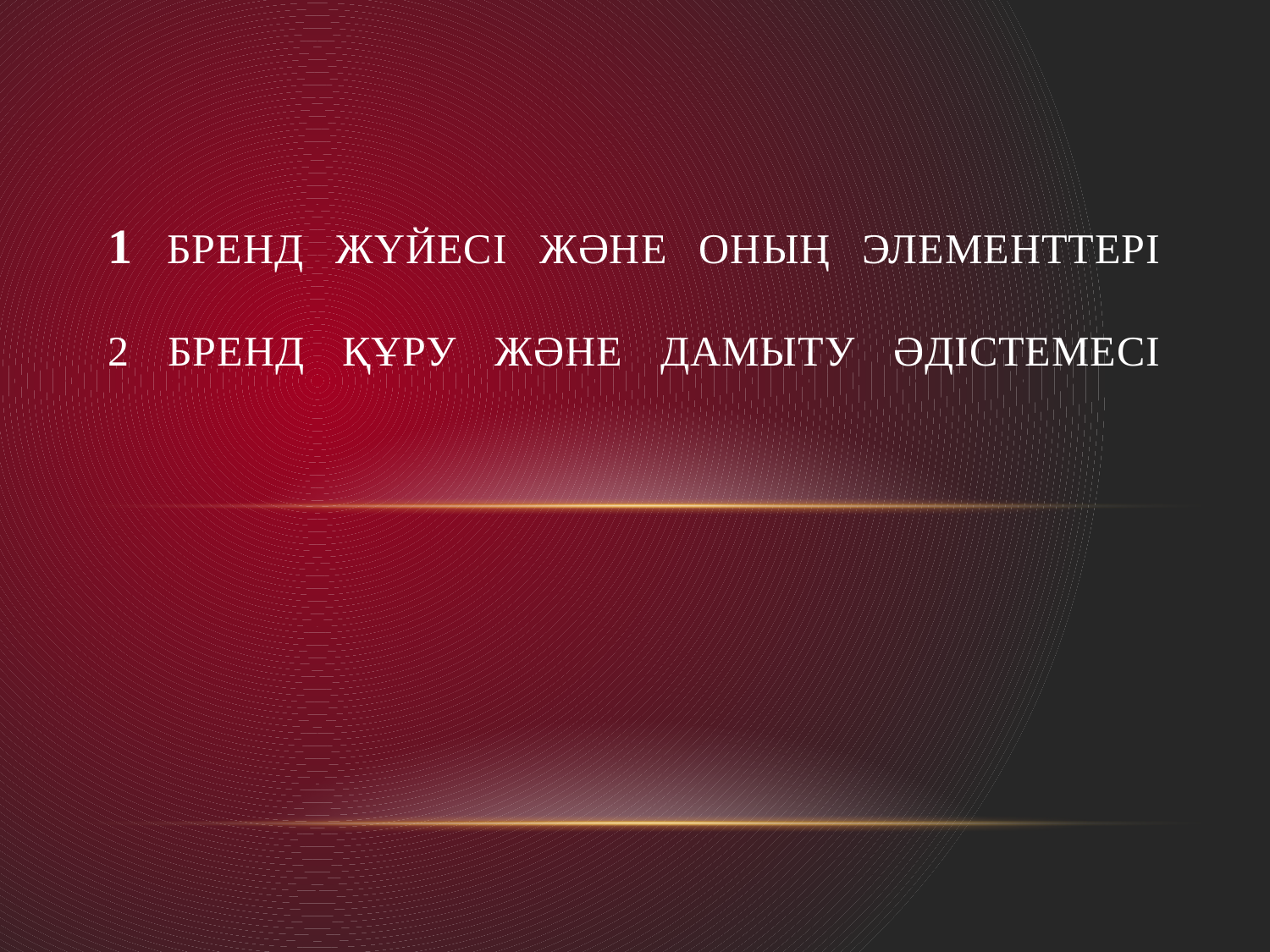

# 1 Бренд жүйесі және оның элементтері 2 Бренд құру және дамыту әдістемесі